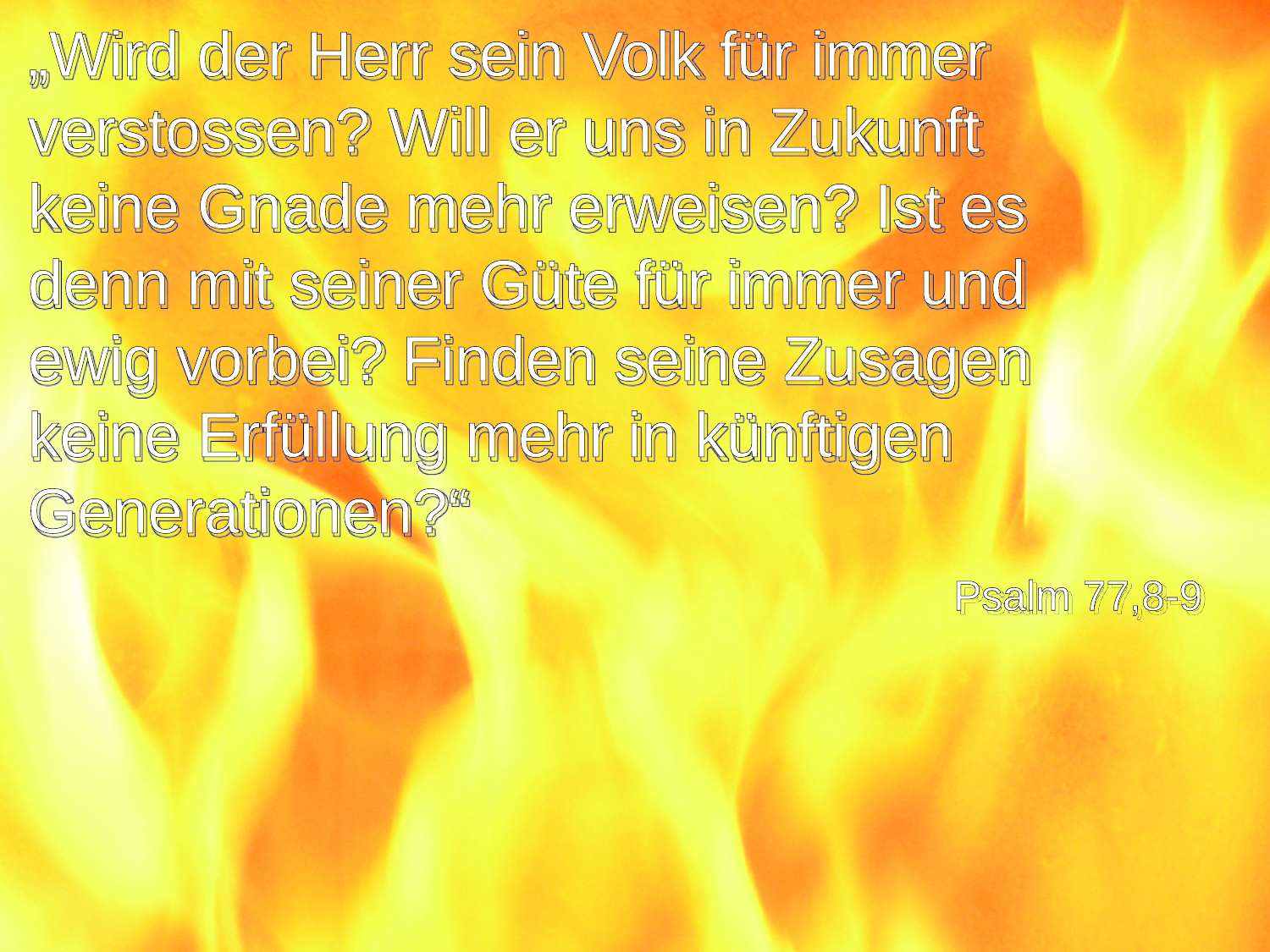

# „Wird der Herr sein Volk für immer verstossen? Will er uns in Zukunft keine Gnade mehr erweisen? Ist es denn mit seiner Güte für immer und ewig vorbei? Finden seine Zusagen keine Erfüllung mehr in künftigen Generationen?“
Psalm 77,8-9